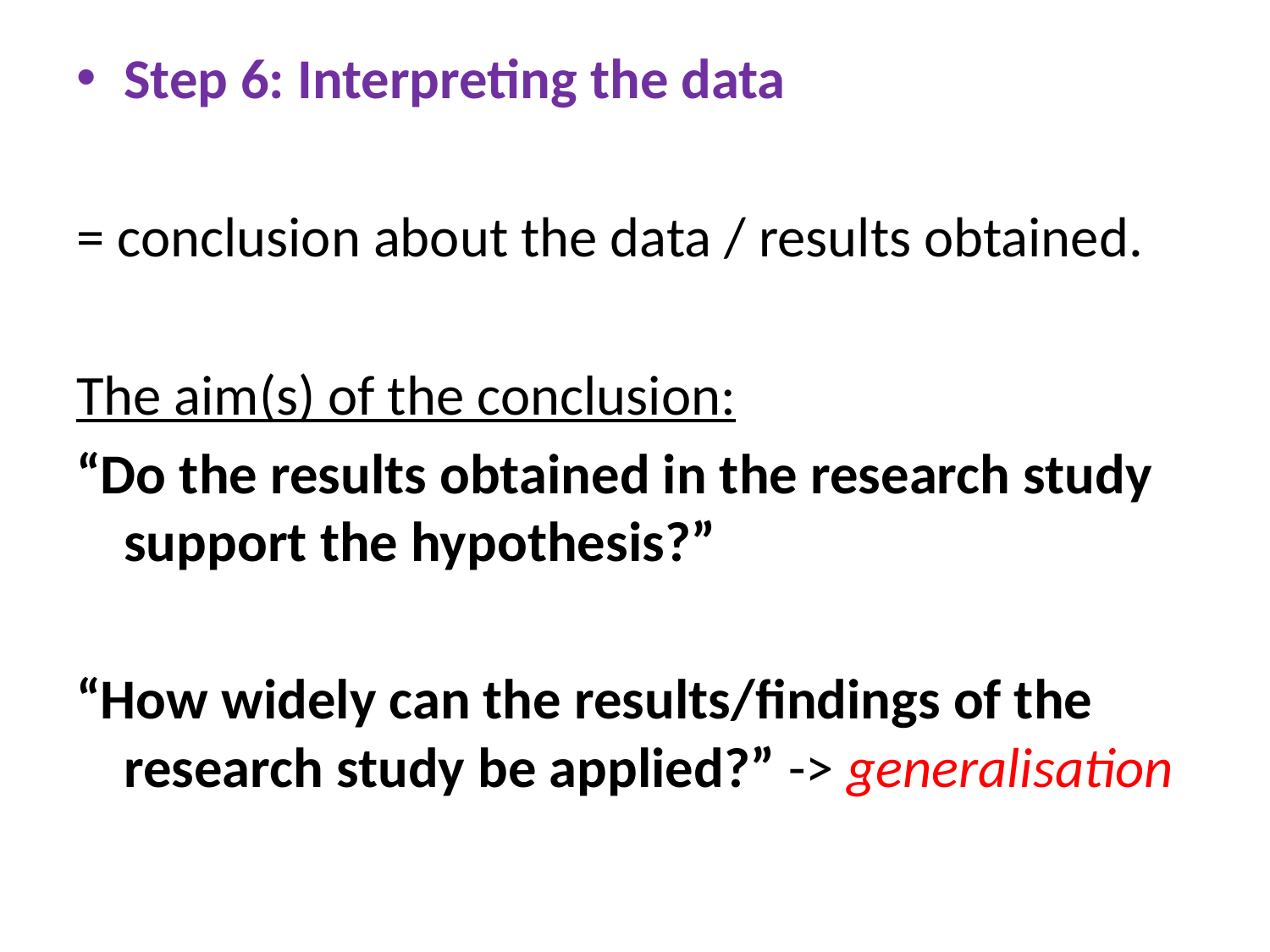

Step 6: Interpreting the data

= conclusion about the data / results obtained.

The aim(s) of the conclusion:
“Do the results obtained in the research study support the hypothesis?”

“How widely can the results/findings of the research study be applied?” -> generalisation
#